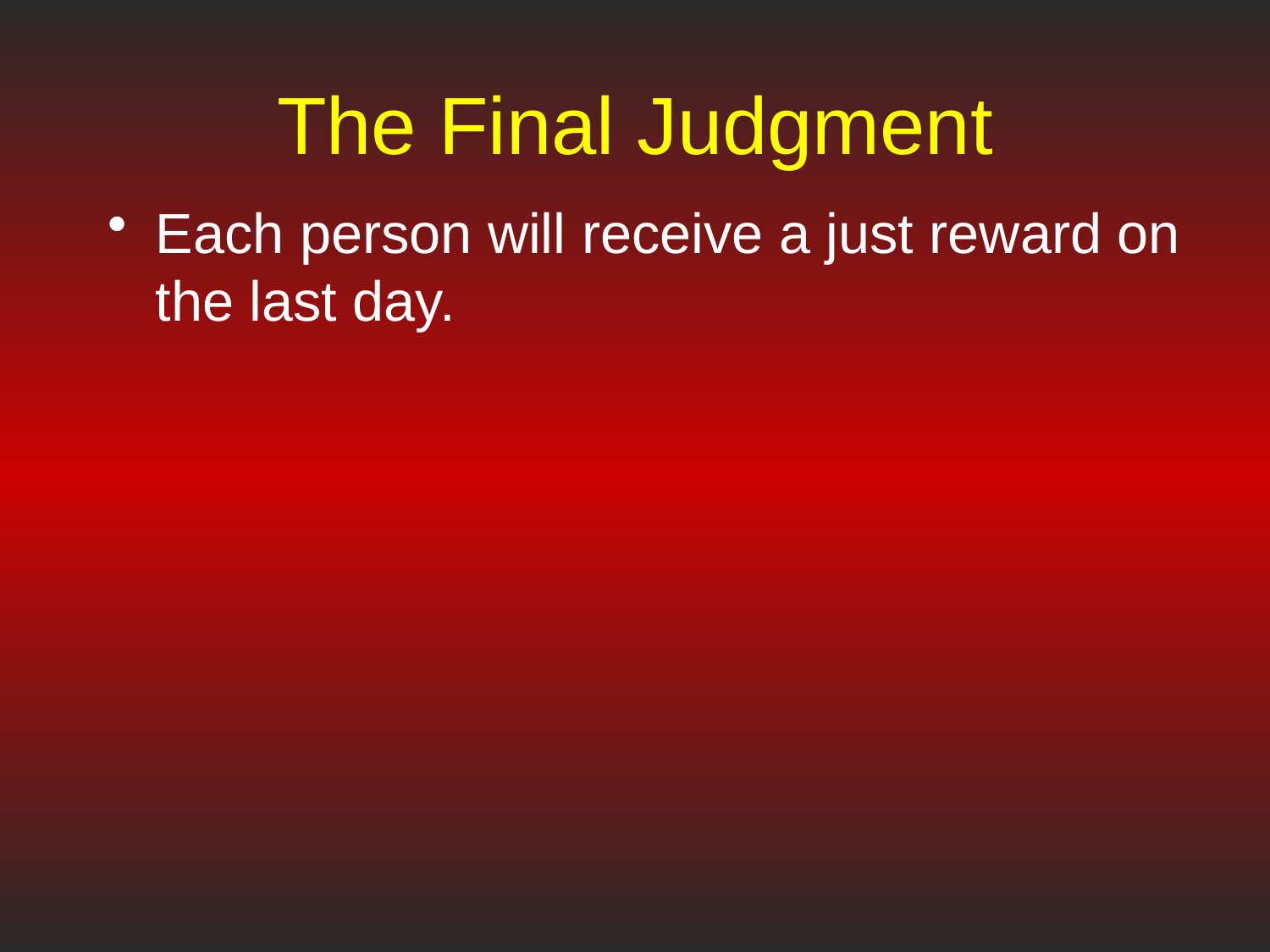

# The Final Judgment
Each person will receive a just reward on the last day.